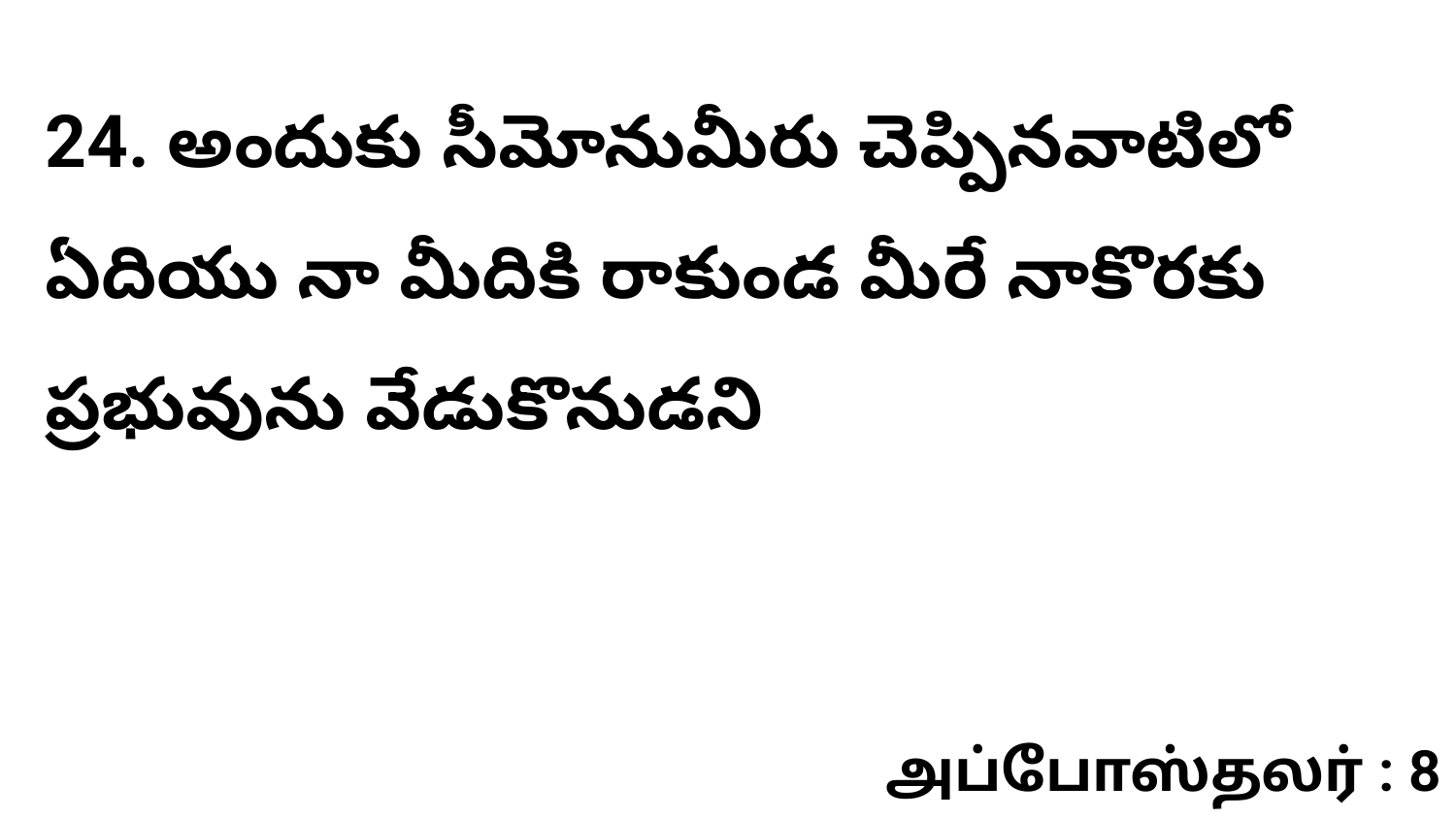

24. అందుకు సీమోనుమీరు చెప్పినవాటిలో ఏదియు నా మీదికి రాకుండ మీరే నాకొరకు ప్రభువును వేడుకొనుడని
அப்போஸ்தலர் : 8